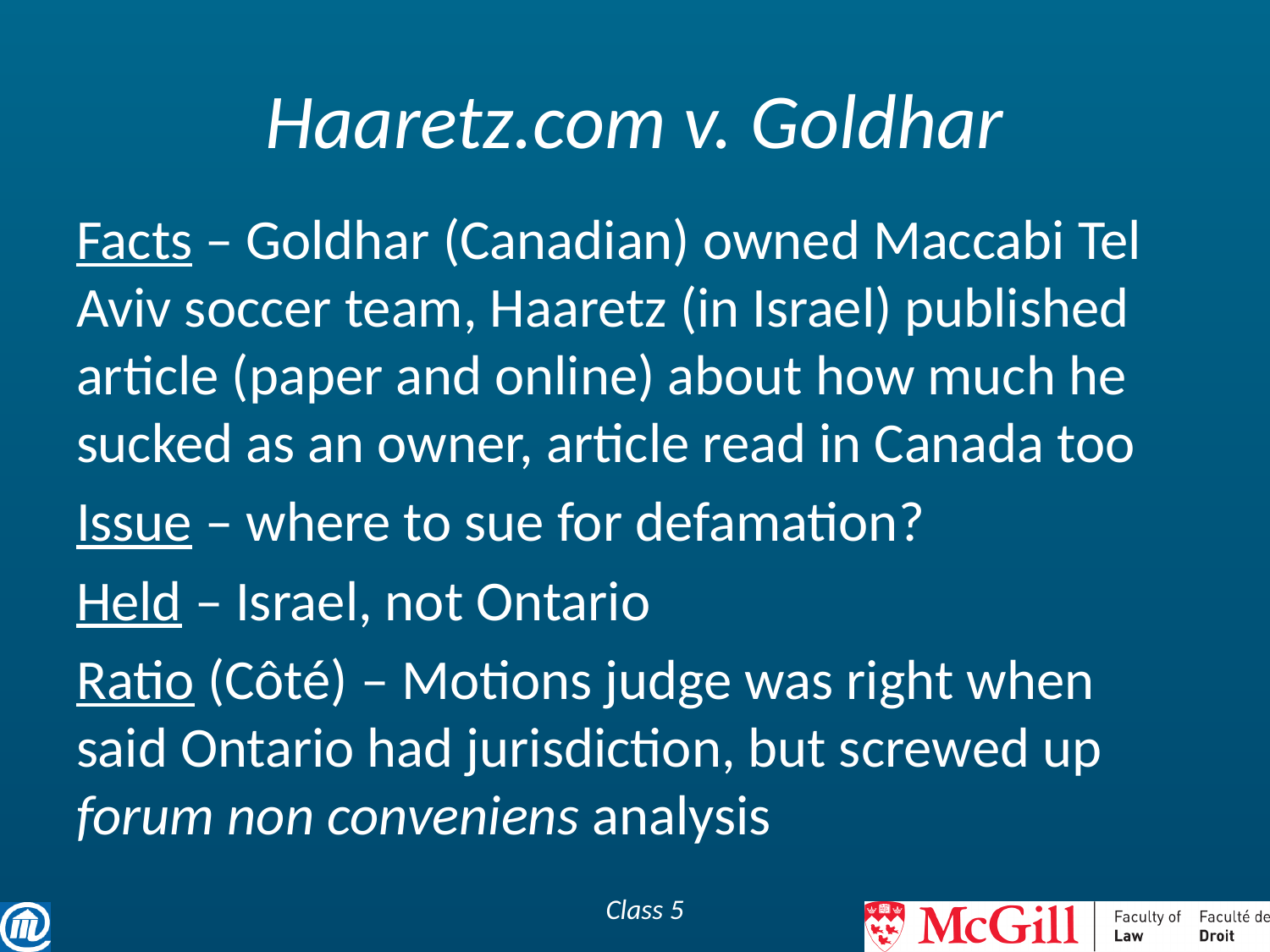

# Haaretz.com v. Goldhar
Facts – Goldhar (Canadian) owned Maccabi Tel Aviv soccer team, Haaretz (in Israel) published article (paper and online) about how much he sucked as an owner, article read in Canada too
Issue – where to sue for defamation?
Held – Israel, not Ontario
Ratio (Côté) – Motions judge was right when said Ontario had jurisdiction, but screwed up forum non conveniens analysis

Class 5